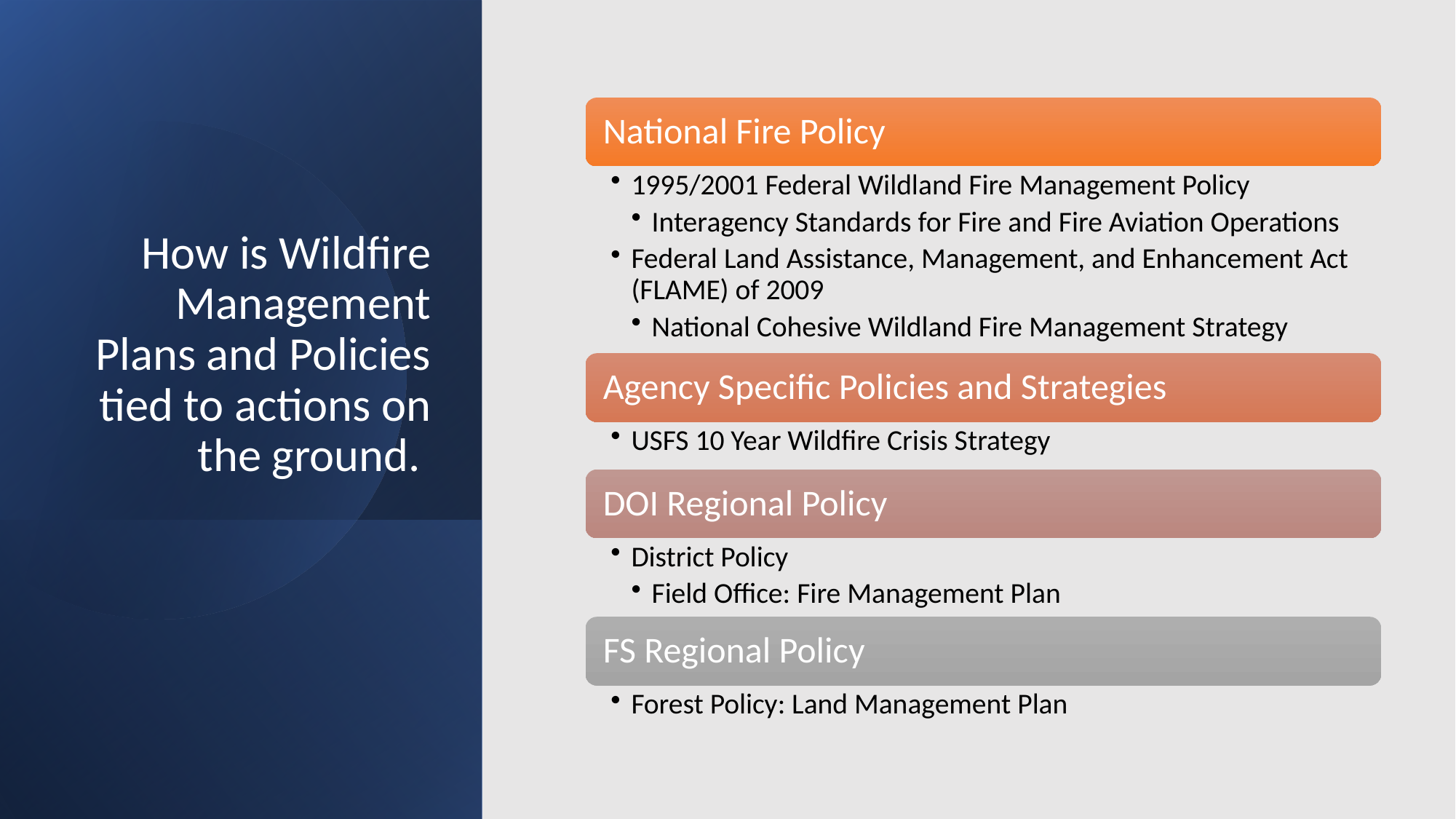

National Fire Policy
1995/2001 Federal Wildland Fire Management Policy
Interagency Standards for Fire and Fire Aviation Operations
Federal Land Assistance, Management, and Enhancement Act (FLAME) of 2009
National Cohesive Wildland Fire Management Strategy
Agency Specific Policies and Strategies
USFS 10 Year Wildfire Crisis Strategy
DOI Regional Policy
District Policy
Field Office: Fire Management Plan
FS Regional Policy
Forest Policy: Land Management Plan

# How is Wildfire Management Plans and Policies tied to actions on the ground.